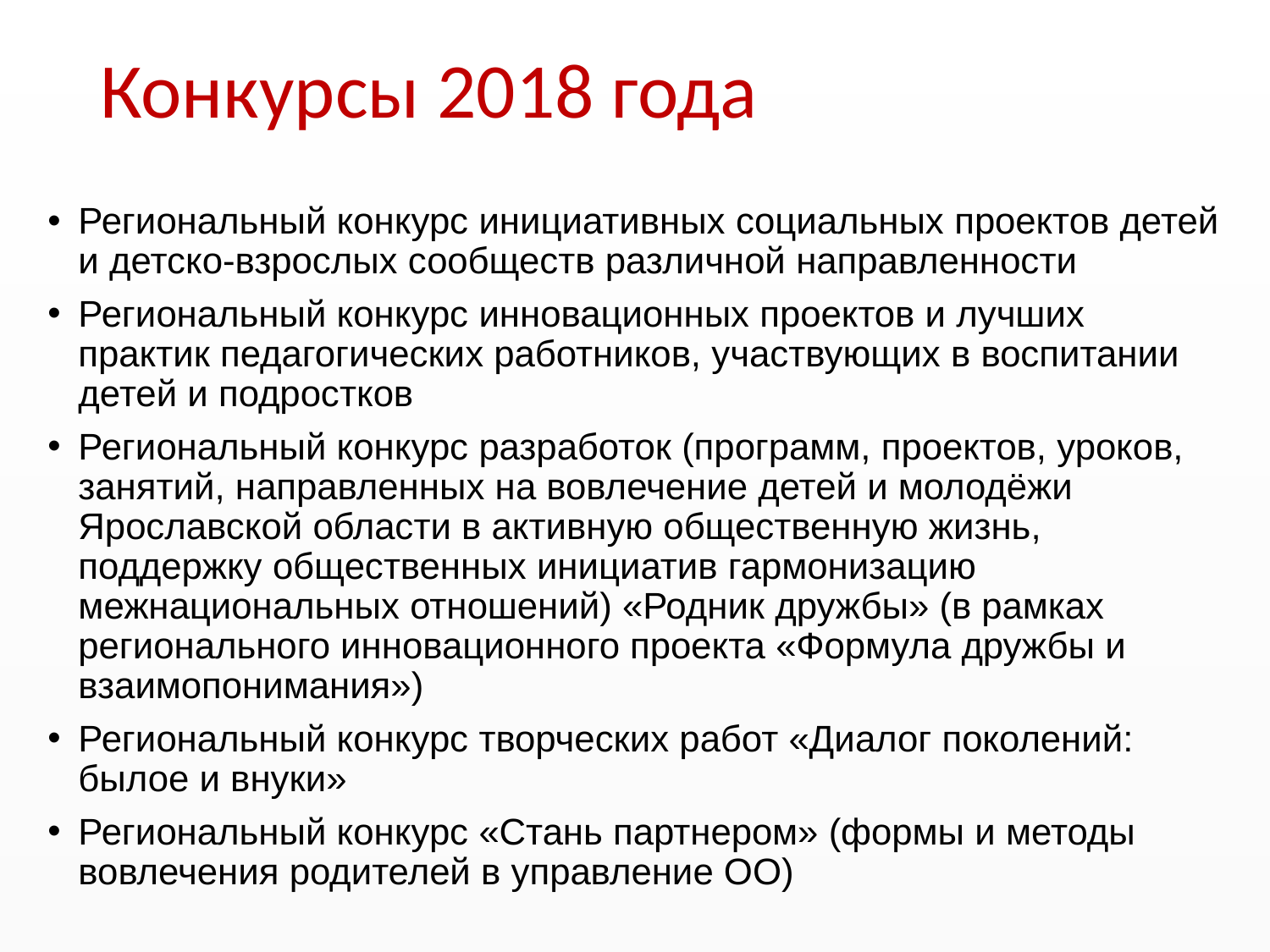

# Конкурсы 2018 года
Региональный конкурс инициативных социальных проектов детей и детско-взрослых сообществ различной направленности
Региональный конкурс инновационных проектов и лучших практик педагогических работников, участвующих в воспитании детей и подростков
Региональный конкурс разработок (программ, проектов, уроков, занятий, направленных на вовлечение детей и молодёжи Ярославской области в активную общественную жизнь, поддержку общественных инициатив гармонизацию межнациональных отношений) «Родник дружбы» (в рамках регионального инновационного проекта «Формула дружбы и взаимопонимания»)
Региональный конкурс творческих работ «Диалог поколений: былое и внуки»
Региональный конкурс «Стань партнером» (формы и методы вовлечения родителей в управление ОО)